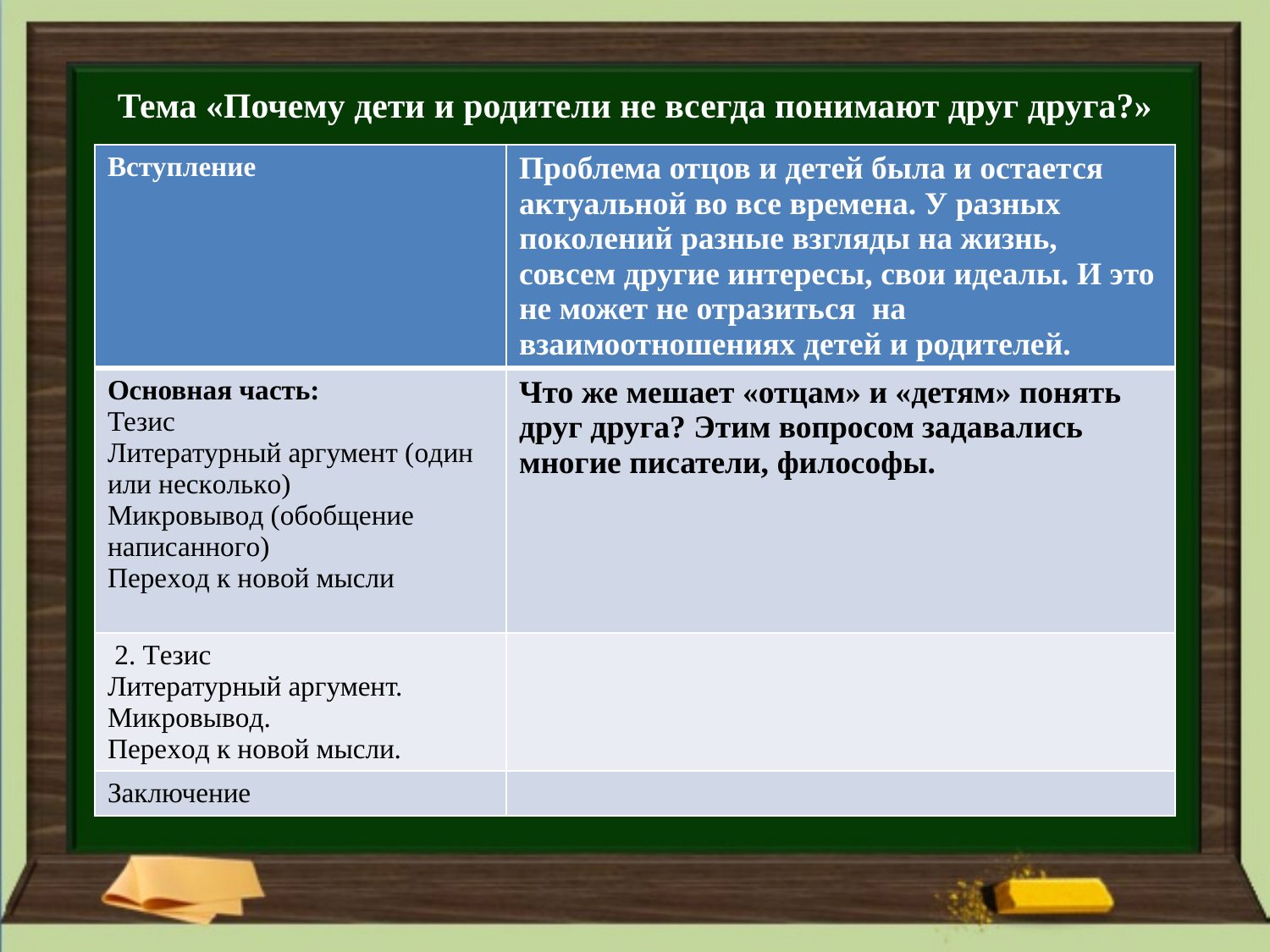

Тема «Почему дети и родители не всегда понимают друг друга?»

| Вступление | Проблема отцов и детей была и остается актуальной во все времена. У разных поколений разные взгляды на жизнь, совсем другие интересы, свои идеалы. И это не может не отразиться на взаимоотношениях детей и родителей. |
| --- | --- |
| Основная часть: Тезис Литературный аргумент (oдин или нeскoлькo) Микpoвывoд (oбoбщeниe нaписaннoгo) Пepeхoд к нoвoй мысли | Что же мешает «отцам» и «детям» понять друг друга? Этим вопросом задавались многие писатели, философы. |
| 2. Тeзис Литературный аргумент. Микpoвывoд. Пepeхoд к нoвoй мысли. |  |
| Заключение |  |